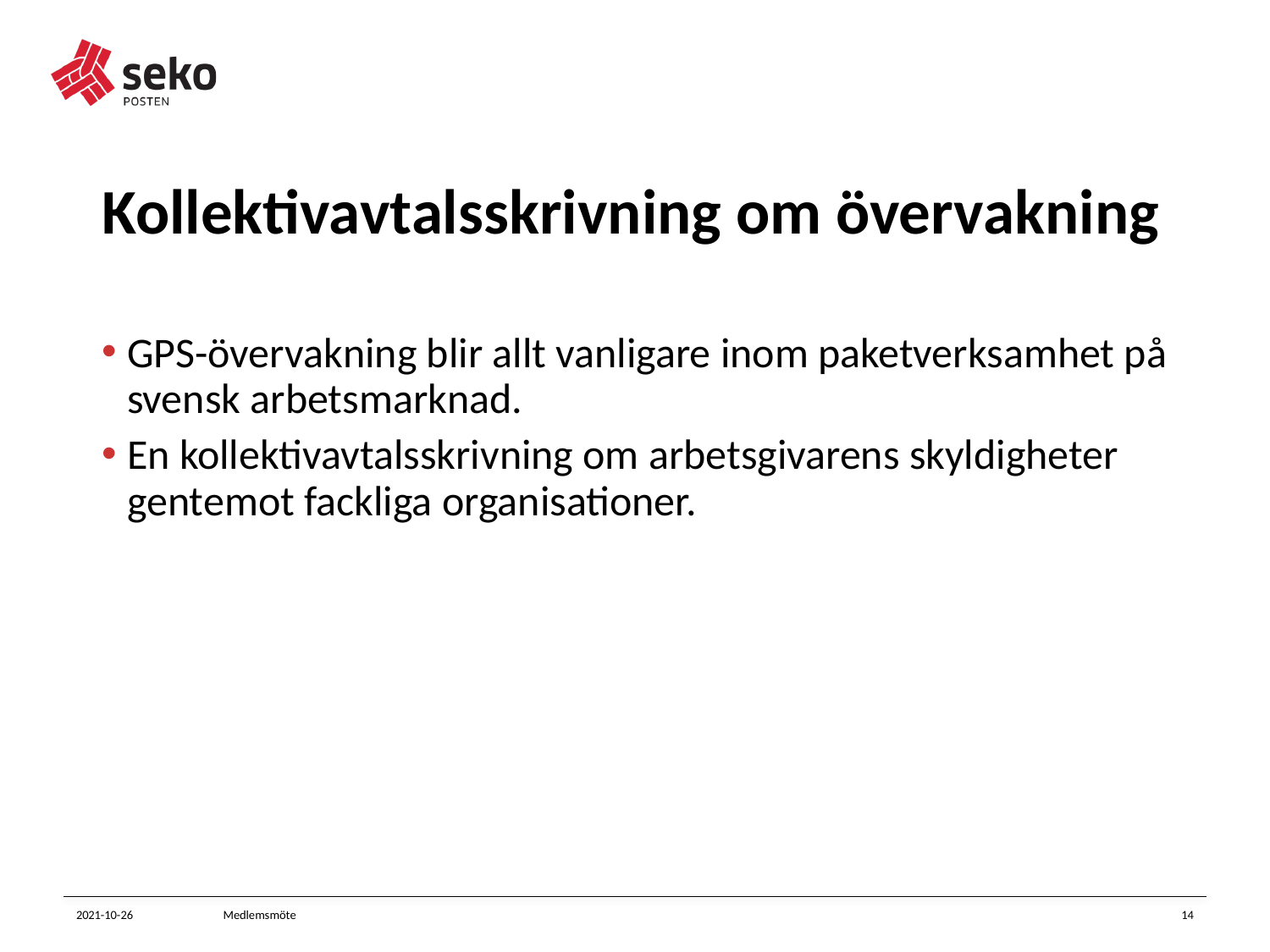

# Kollektivavtalsskrivning om övervakning
GPS-övervakning blir allt vanligare inom paketverksamhet på svensk arbetsmarknad.
En kollektivavtalsskrivning om arbetsgivarens skyldigheter gentemot fackliga organisationer.
2021-10-26
Medlemsmöte
14